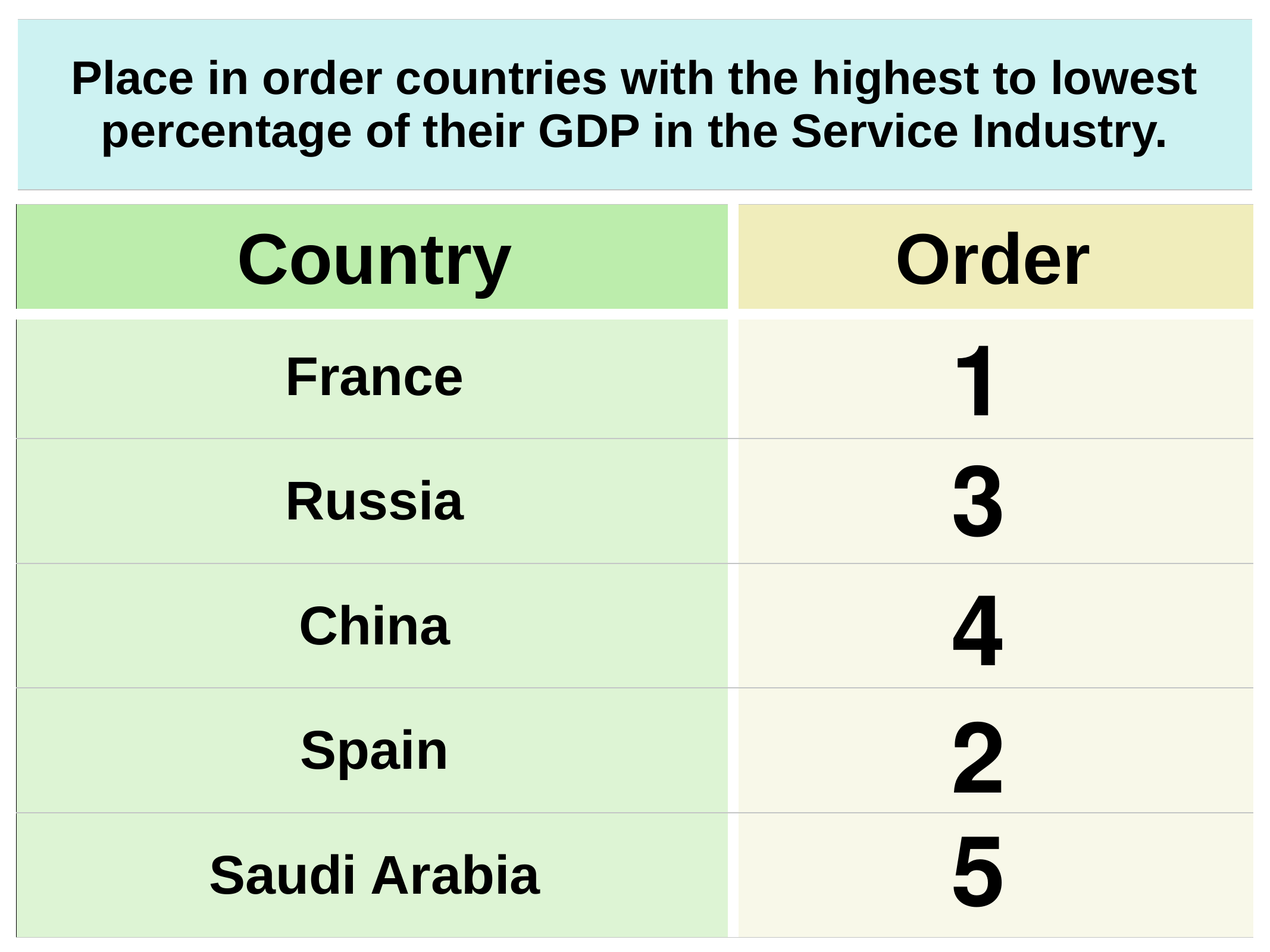

| Place in order countries with the highest to lowest percentage of their GDP in the Service Industry. |
| --- |
| Country | Order |
| --- | --- |
| France |  |
| Russia |  |
| China |  |
| Spain |  |
| Saudi Arabia |  |
1
3
4
2
5